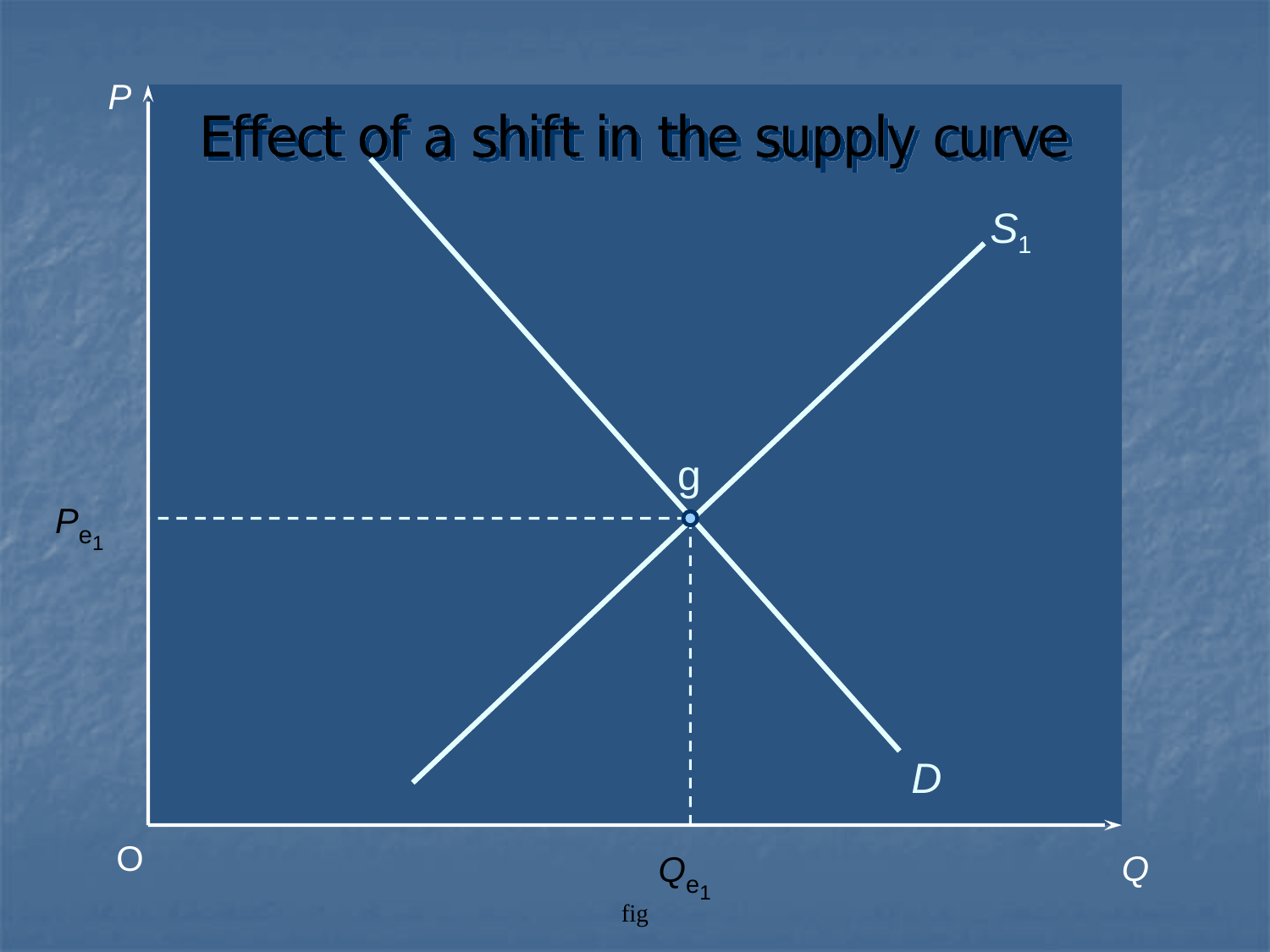

# Effect of a shift in the supply curve
P

S1

g
Pe1

D

O
Qe1
Q
fig